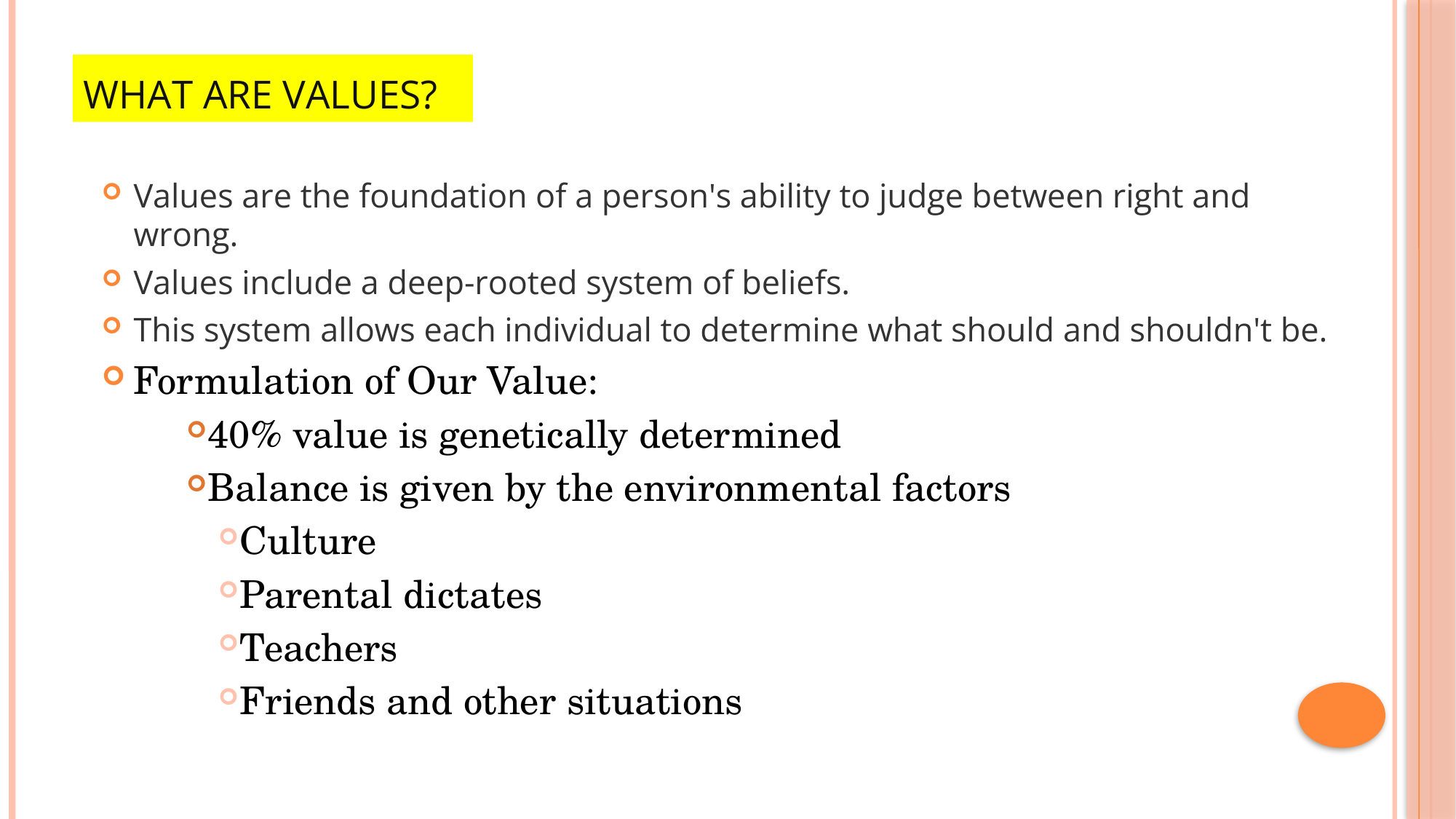

# What are Values?
Values are the foundation of a person's ability to judge between right and wrong.
Values include a deep-rooted system of beliefs.
This system allows each individual to determine what should and shouldn't be.
Formulation of Our Value:
40% value is genetically determined
Balance is given by the environmental factors
Culture
Parental dictates
Teachers
Friends and other situations